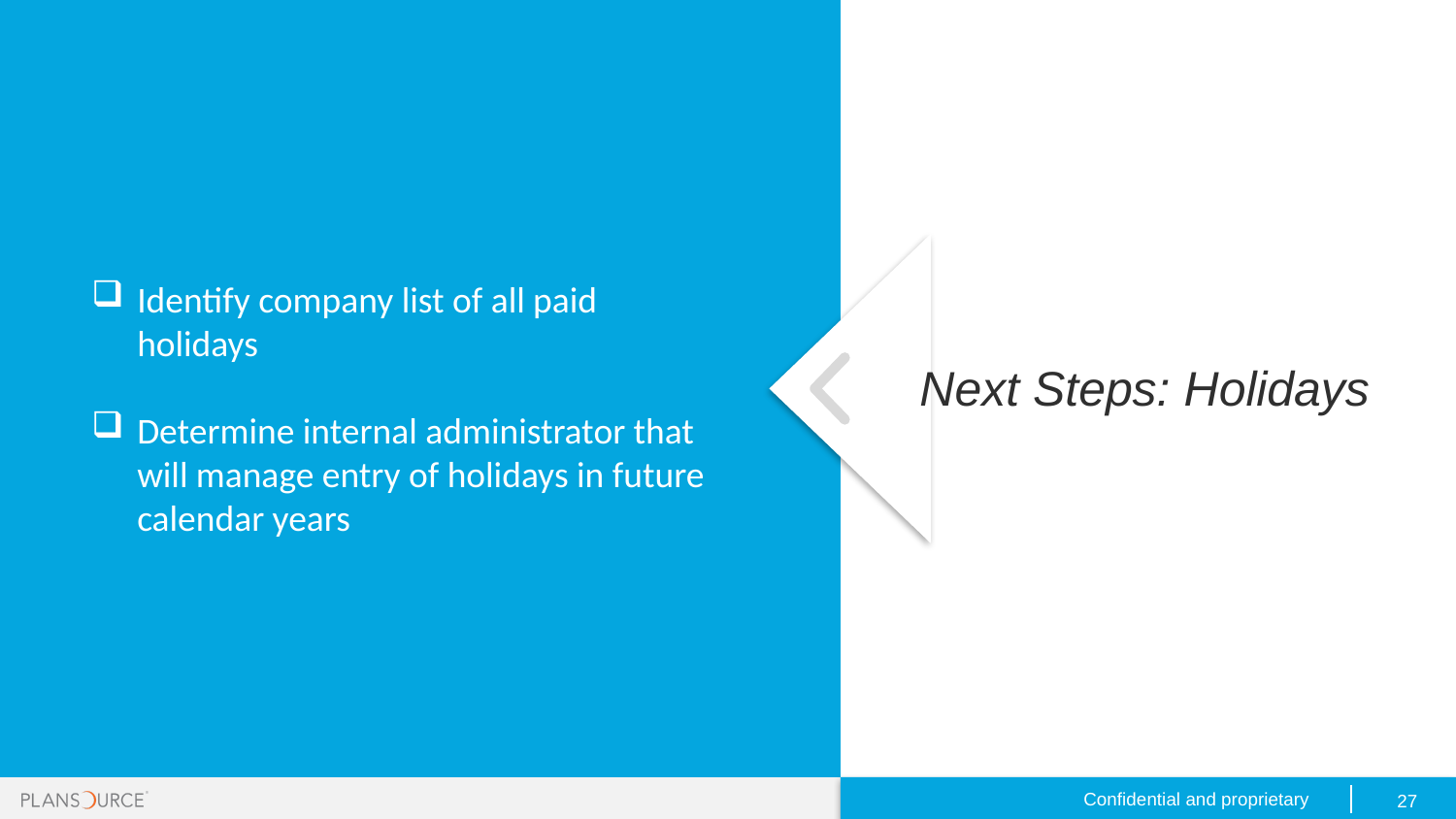

Identify company list of all paid holidays

Determine internal administrator that will manage entry of holidays in future calendar years
Next Steps: Holidays